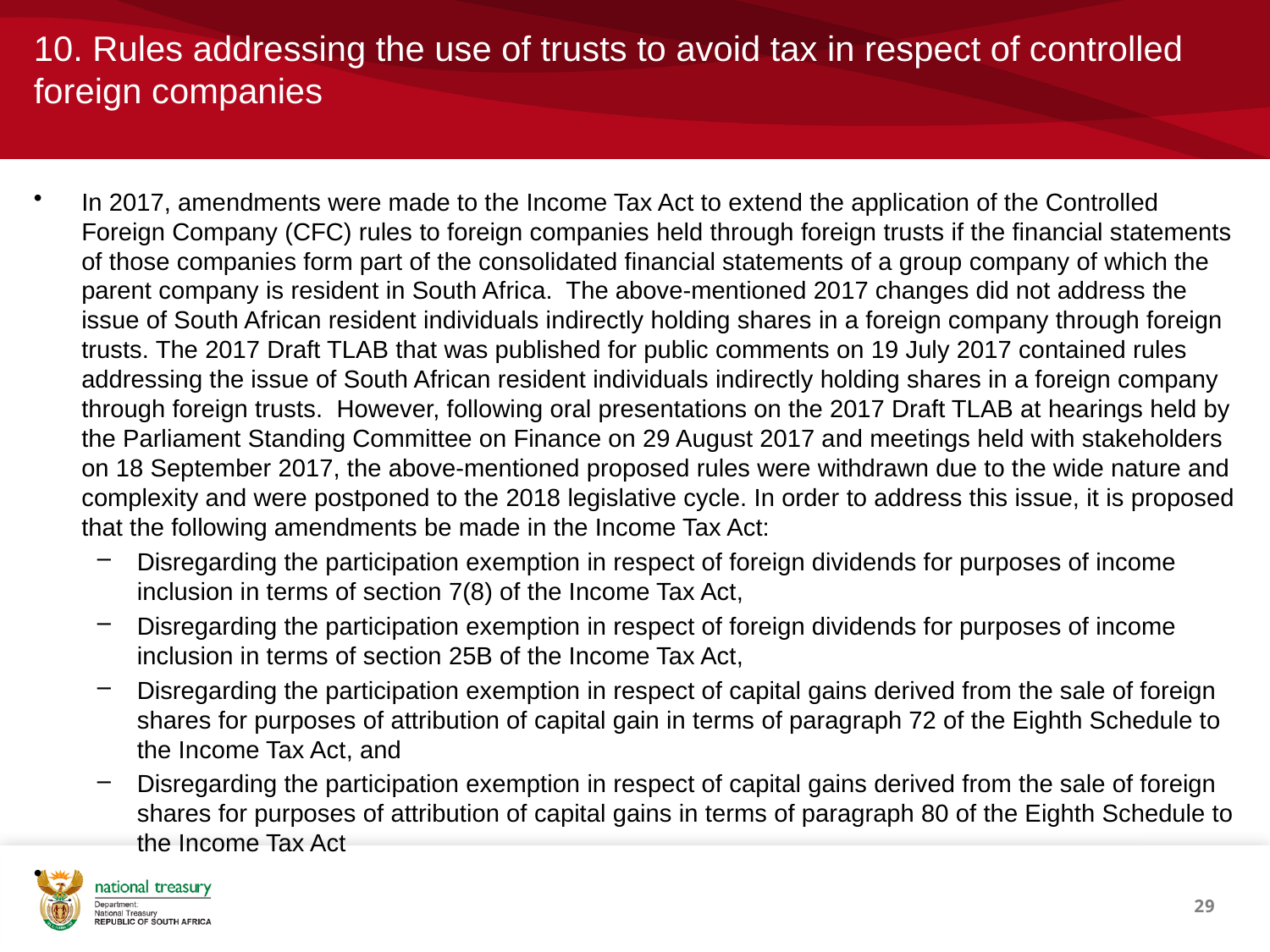

# 10. Rules addressing the use of trusts to avoid tax in respect of controlled foreign companies
In 2017, amendments were made to the Income Tax Act to extend the application of the Controlled Foreign Company (CFC) rules to foreign companies held through foreign trusts if the financial statements of those companies form part of the consolidated financial statements of a group company of which the parent company is resident in South Africa.  The above-mentioned 2017 changes did not address the issue of South African resident individuals indirectly holding shares in a foreign company through foreign trusts. The 2017 Draft TLAB that was published for public comments on 19 July 2017 contained rules addressing the issue of South African resident individuals indirectly holding shares in a foreign company through foreign trusts.  However, following oral presentations on the 2017 Draft TLAB at hearings held by the Parliament Standing Committee on Finance on 29 August 2017 and meetings held with stakeholders on 18 September 2017, the above-mentioned proposed rules were withdrawn due to the wide nature and complexity and were postponed to the 2018 legislative cycle. In order to address this issue, it is proposed that the following amendments be made in the Income Tax Act:
Disregarding the participation exemption in respect of foreign dividends for purposes of income inclusion in terms of section 7(8) of the Income Tax Act,
Disregarding the participation exemption in respect of foreign dividends for purposes of income inclusion in terms of section 25B of the Income Tax Act,
Disregarding the participation exemption in respect of capital gains derived from the sale of foreign shares for purposes of attribution of capital gain in terms of paragraph 72 of the Eighth Schedule to the Income Tax Act, and
Disregarding the participation exemption in respect of capital gains derived from the sale of foreign shares for purposes of attribution of capital gains in terms of paragraph 80 of the Eighth Schedule to the Income Tax Act

29